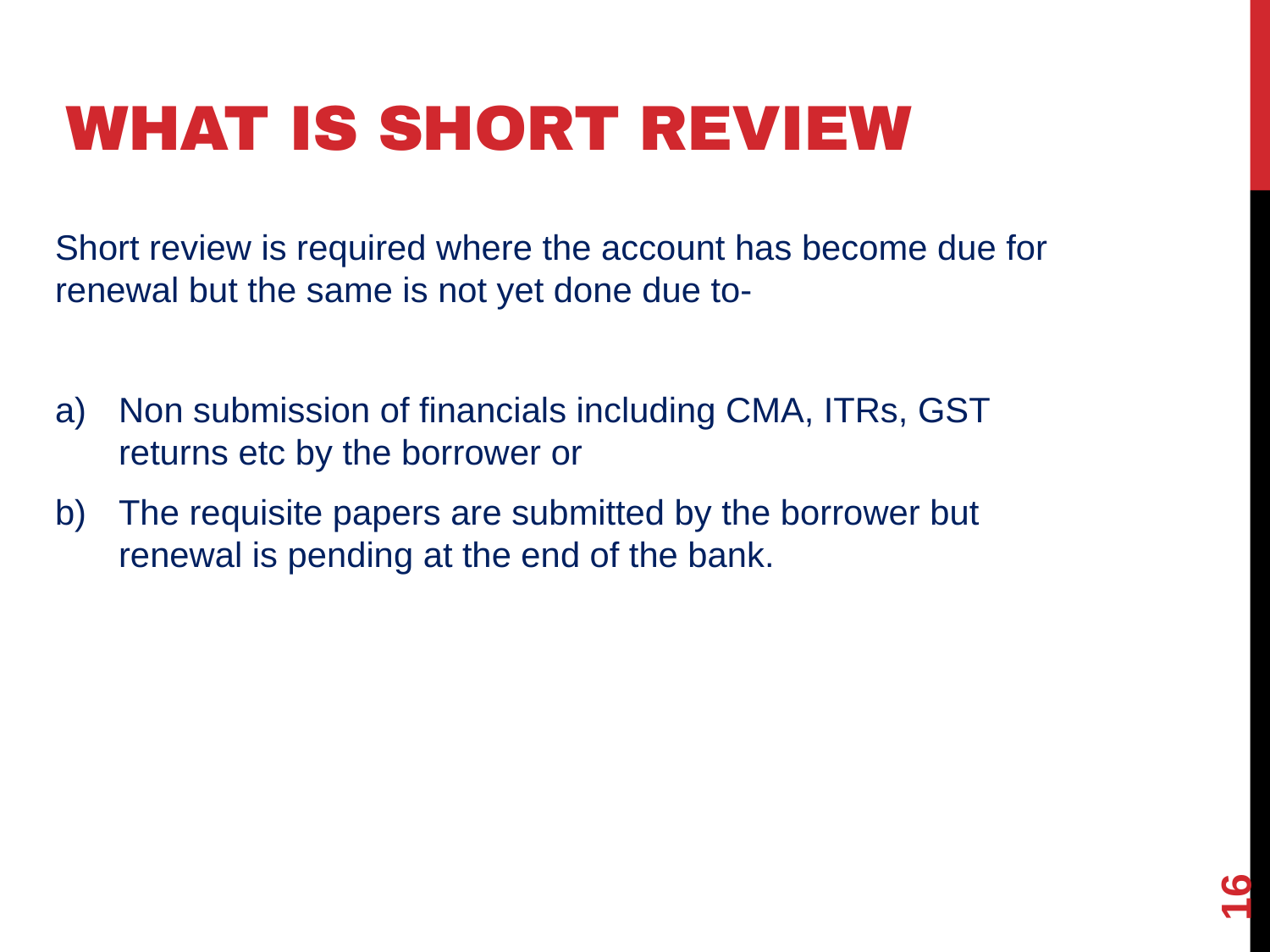

# What is short review

Short review is required where the account has become due for renewal but the same is not yet done due to-

Non submission of financials including CMA, ITRs, GST returns etc by the borrower or
The requisite papers are submitted by the borrower but renewal is pending at the end of the bank.

16